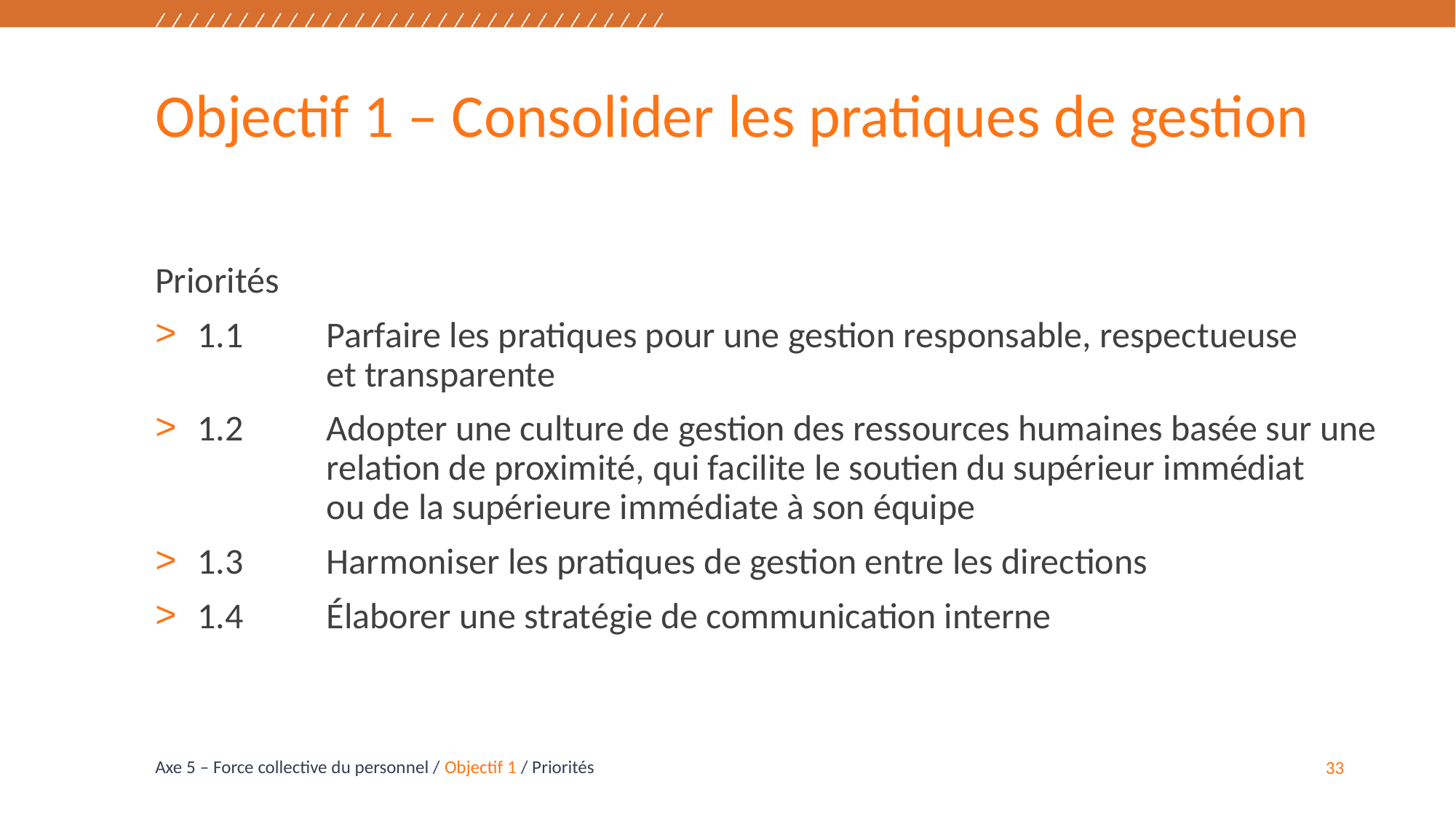

# Objectif 1 – Consolider les pratiques de gestion
Priorités
1.1	Parfaire les pratiques pour une gestion responsable, respectueuse
	et transparente
1.2	Adopter une culture de gestion des ressources humaines basée sur une 	relation de proximité, qui facilite le soutien du supérieur immédiat
	ou de la supérieure immédiate à son équipe
1.3	Harmoniser les pratiques de gestion entre les directions
1.4	Élaborer une stratégie de communication interne
33
Axe 5 – Force collective du personnel / Objectif 1 / Priorités